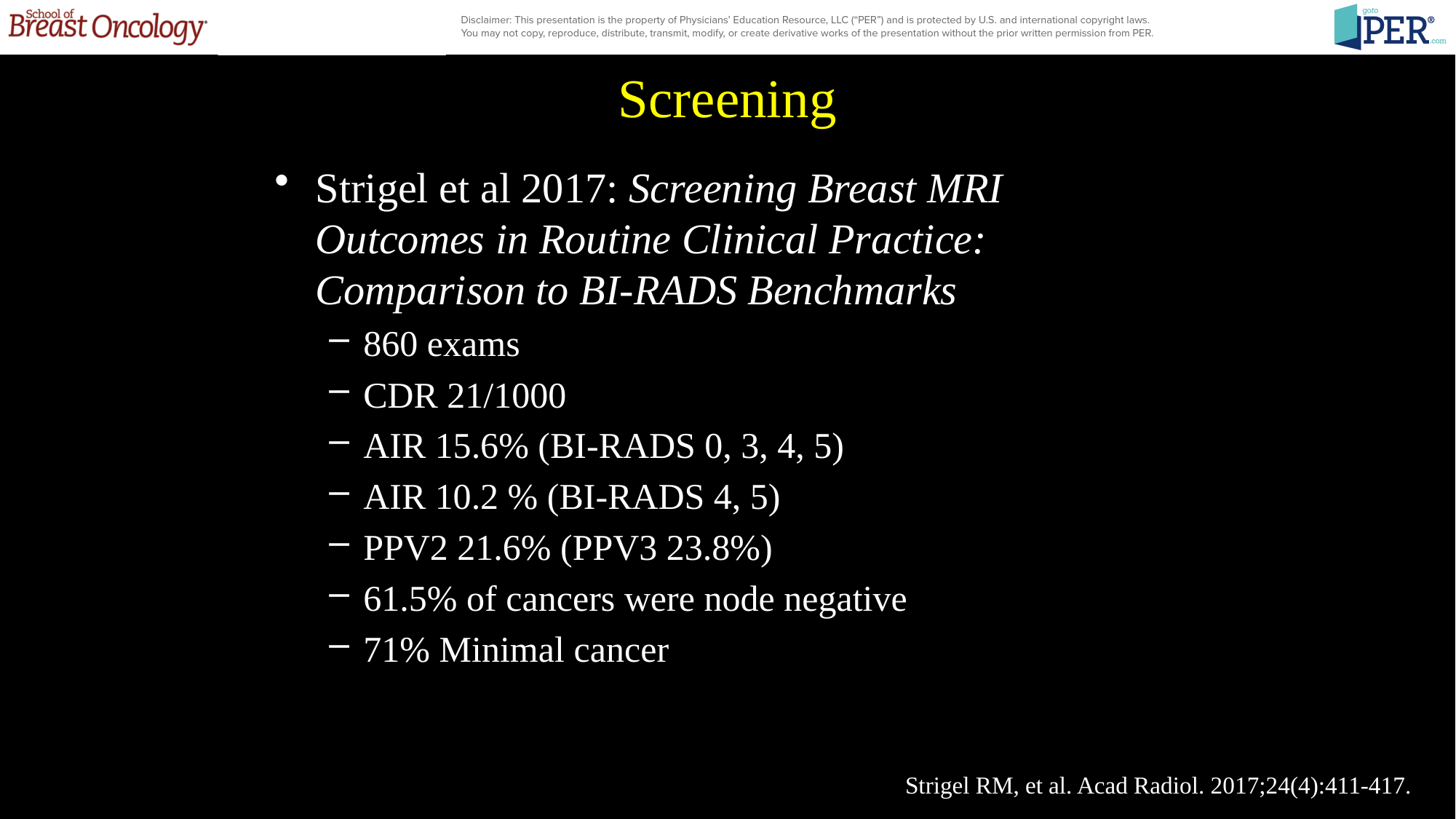

# Screening
Strigel et al 2017: Screening Breast MRI Outcomes in Routine Clinical Practice: Comparison to BI-RADS Benchmarks
860 exams
CDR 21/1000
AIR 15.6% (BI-RADS 0, 3, 4, 5)
AIR 10.2 % (BI-RADS 4, 5)
PPV2 21.6% (PPV3 23.8%)
61.5% of cancers were node negative
71% Minimal cancer

Strigel RM, et al. Acad Radiol. 2017;24(4):411-417.